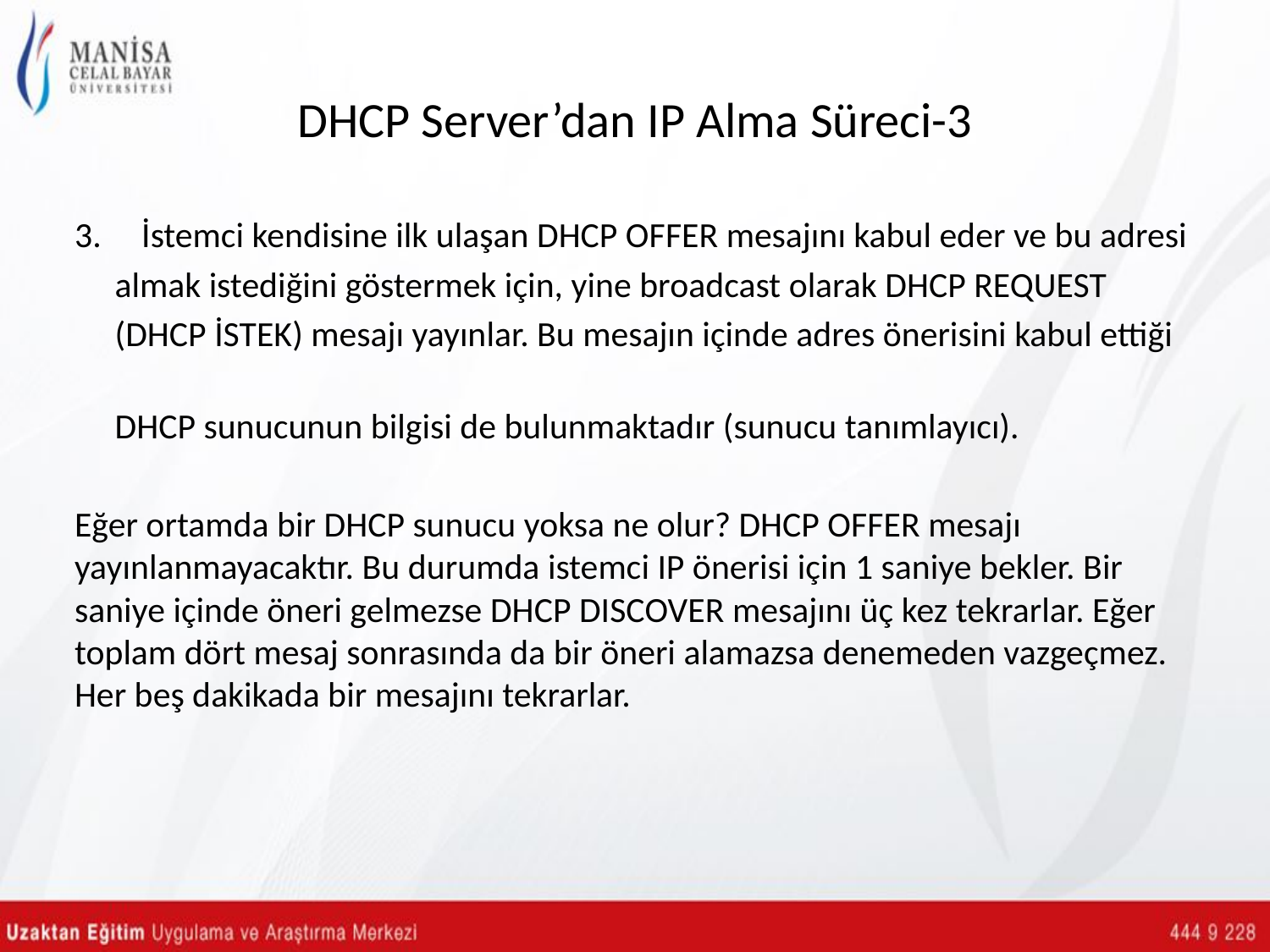

# DHCP Server’dan IP Alma Süreci-3
3.     İstemci kendisine ilk ulaşan DHCP OFFER mesajını kabul eder ve bu adresi
     almak istediğini göstermek için, yine broadcast olarak DHCP REQUEST
     (DHCP İSTEK) mesajı yayınlar. Bu mesajın içinde adres önerisini kabul ettiği
     DHCP sunucunun bilgisi de bulunmaktadır (sunucu tanımlayıcı).

Eğer ortamda bir DHCP sunucu yoksa ne olur? DHCP OFFER mesajı yayınlanmayacaktır. Bu durumda istemci IP önerisi için 1 saniye bekler. Bir saniye içinde öneri gelmezse DHCP DISCOVER mesajını üç kez tekrarlar. Eğer toplam dört mesaj sonrasında da bir öneri alamazsa denemeden vazgeçmez. Her beş dakikada bir mesajını tekrarlar.